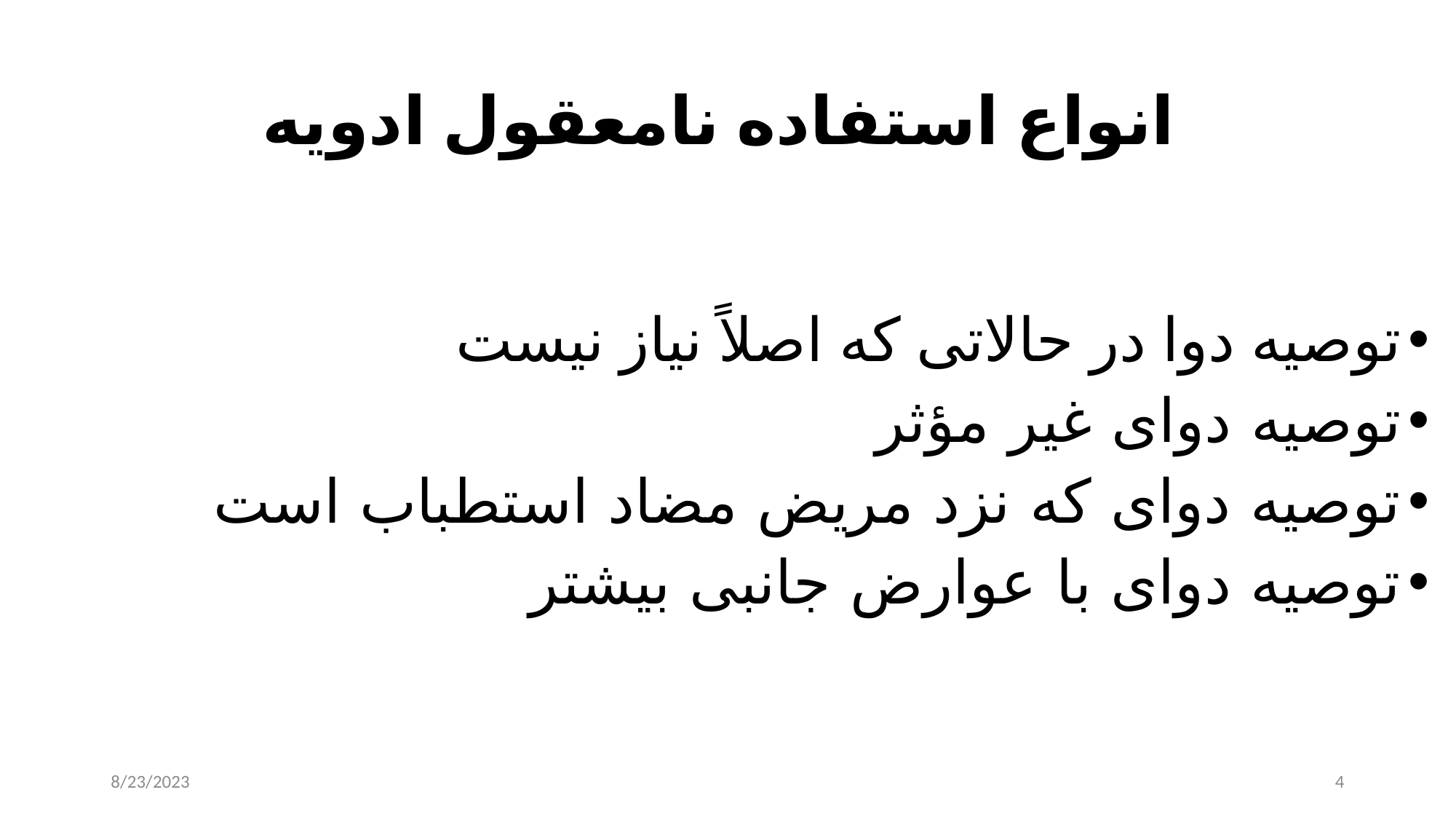

# انواع استفاده نامعقول ادویه
توصیه دوا در حالاتی که اصلاً نیاز نیست
توصیه دوای غیر مؤثر
توصیه دوای که نزد مریض مضاد استطباب است
توصیه دوای با عوارض جانبی بیشتر

8/23/2023
4